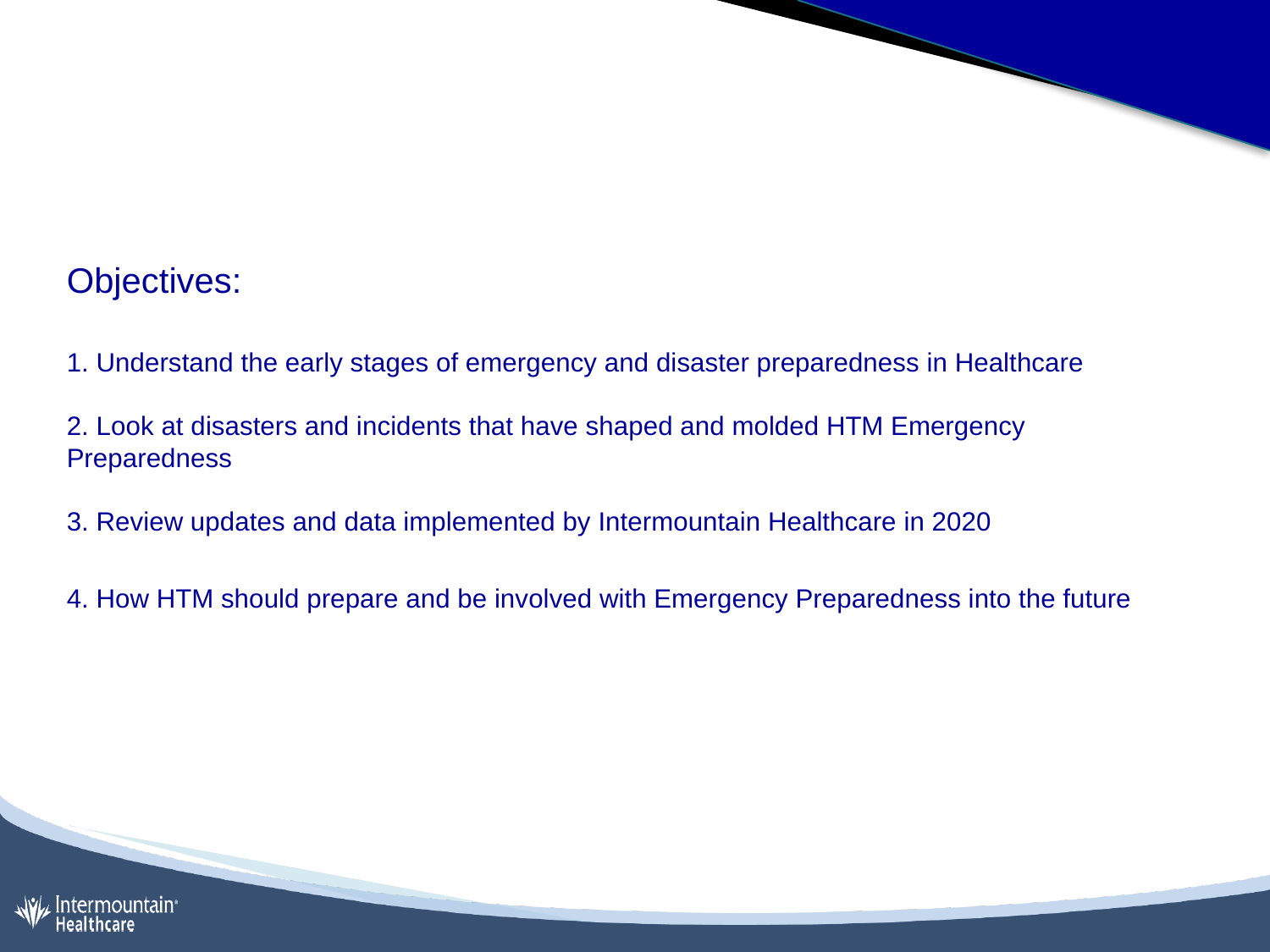

Objectives:
1. Understand the early stages of emergency and disaster preparedness in Healthcare
2. Look at disasters and incidents that have shaped and molded HTM Emergency Preparedness
3. Review updates and data implemented by Intermountain Healthcare in 2020

4. How HTM should prepare and be involved with Emergency Preparedness into the future